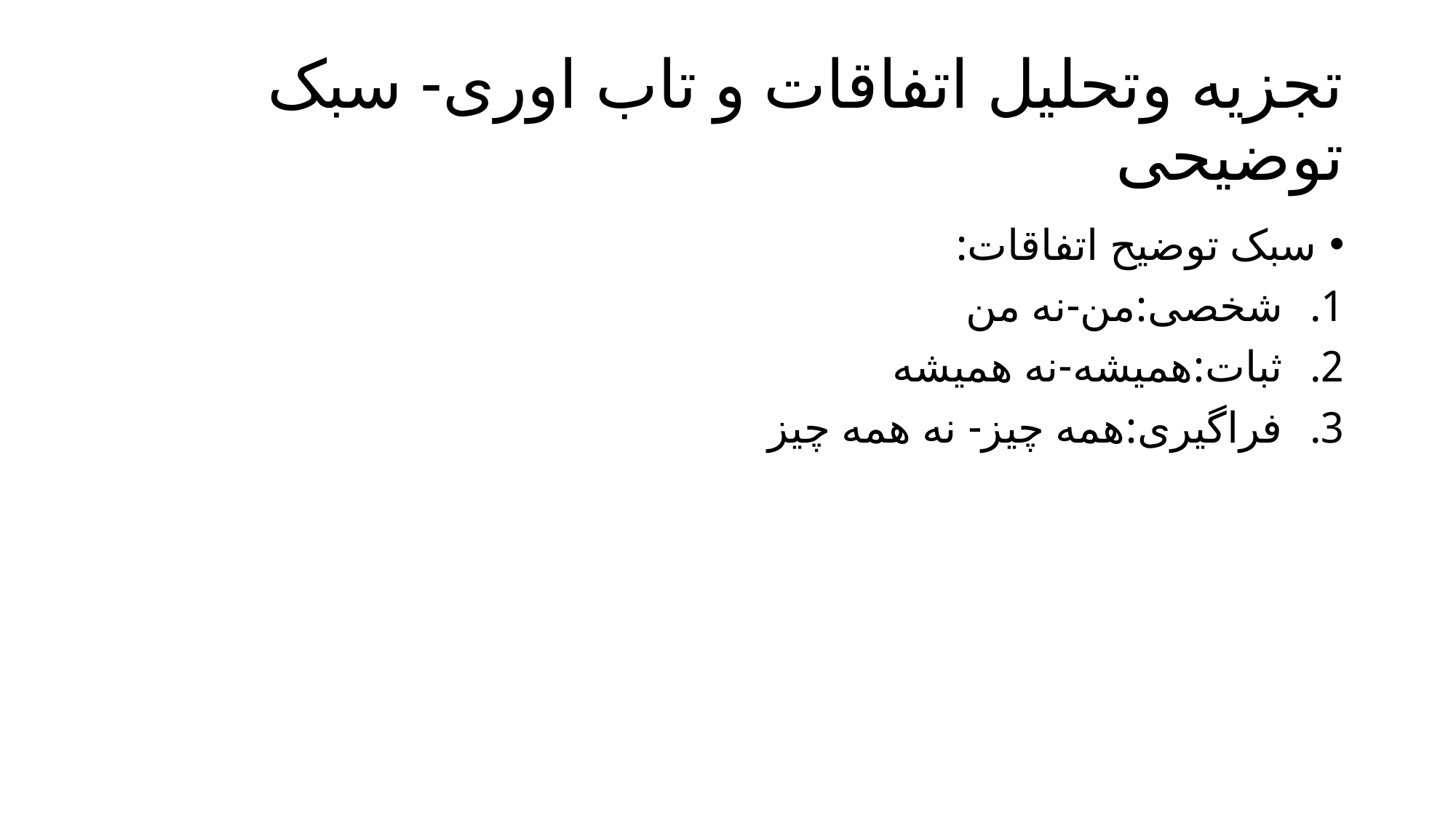

# تجزیه وتحلیل اتفاقات و تاب اوری- سبک توضیحی
سبک توضیح اتفاقات:
شخصی:من-نه من
ثبات:همیشه-نه همیشه
فراگیری:همه چیز- نه همه چیز